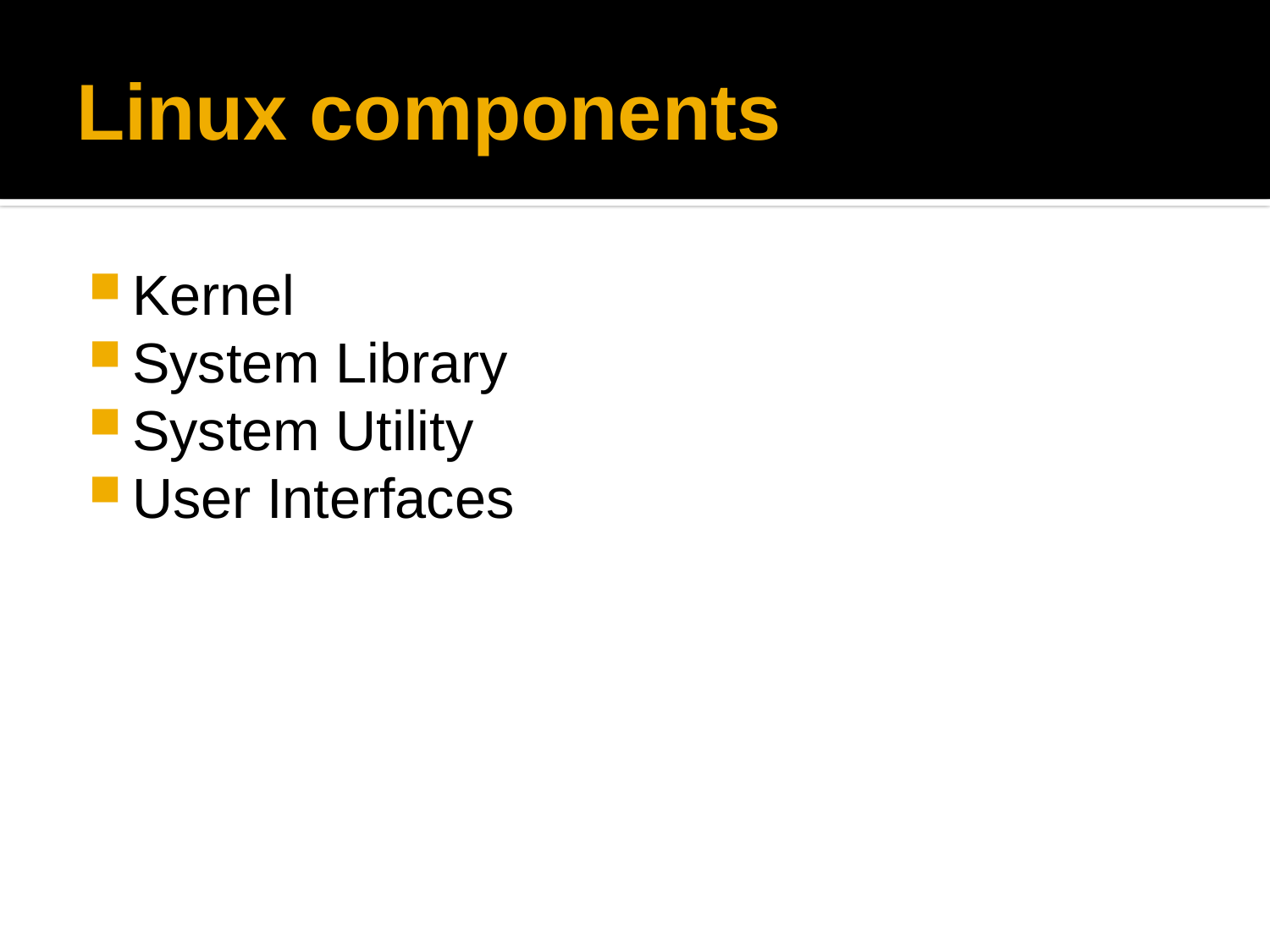

# Linux components
Kernel
System Library
System Utility
User Interfaces